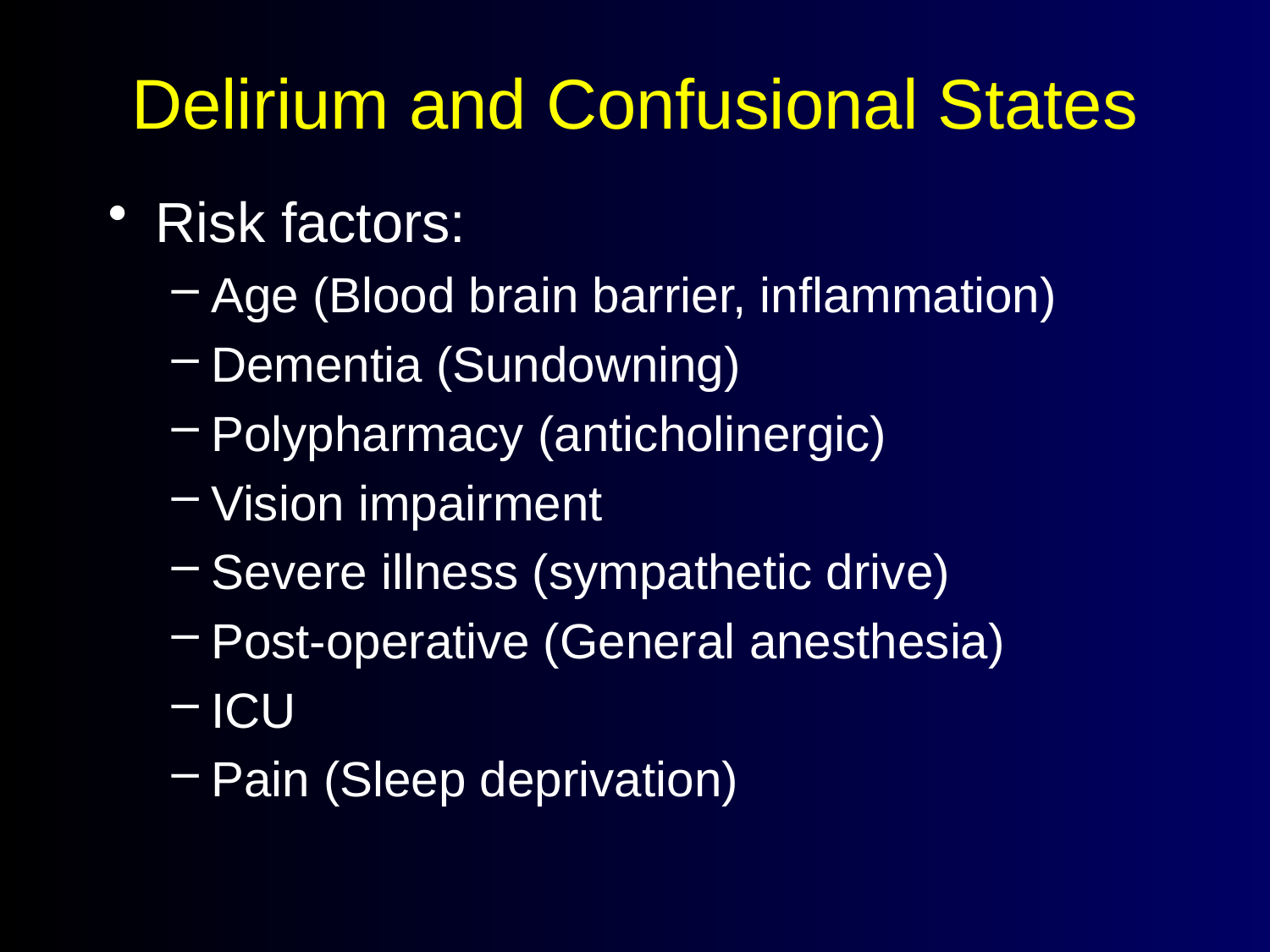

# Delirium and Confusional States
Risk factors:
Age (Blood brain barrier, inflammation)
Dementia (Sundowning)
Polypharmacy (anticholinergic)
Vision impairment
Severe illness (sympathetic drive)
Post-operative (General anesthesia)
ICU
Pain (Sleep deprivation)